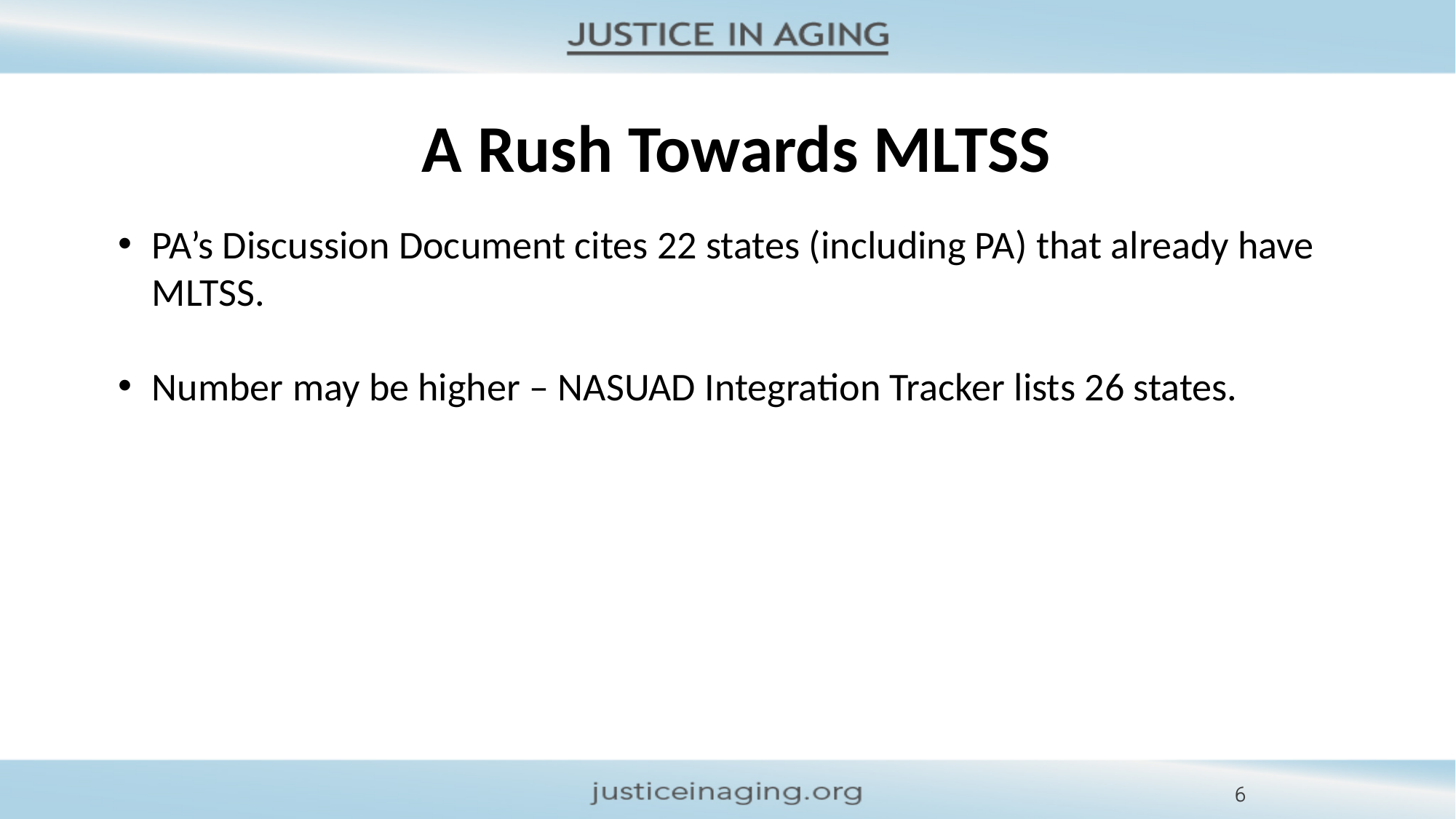

# A Rush Towards MLTSS
PA’s Discussion Document cites 22 states (including PA) that already have MLTSS.

Number may be higher – NASUAD Integration Tracker lists 26 states.
6